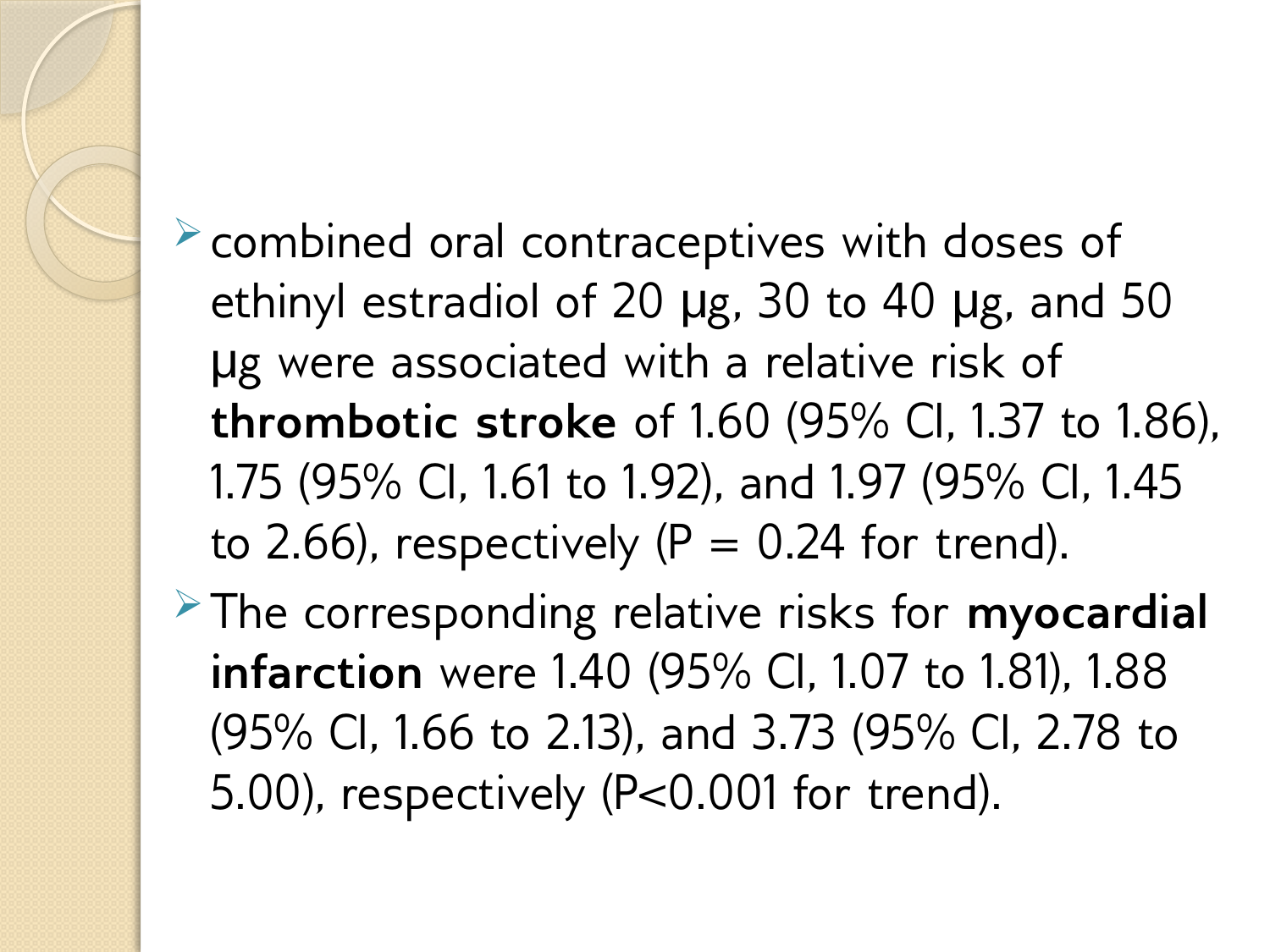

#
combined oral contraceptives with doses of ethinyl estradiol of 20 μg, 30 to 40 μg, and 50 μg were associated with a relative risk of thrombotic stroke of 1.60 (95% CI, 1.37 to 1.86), 1.75 (95% CI, 1.61 to 1.92), and 1.97 (95% CI, 1.45 to 2.66), respectively (P = 0.24 for trend).
The corresponding relative risks for myocardial infarction were 1.40 (95% CI, 1.07 to 1.81), 1.88 (95% CI, 1.66 to 2.13), and 3.73 (95% CI, 2.78 to 5.00), respectively (P<0.001 for trend).